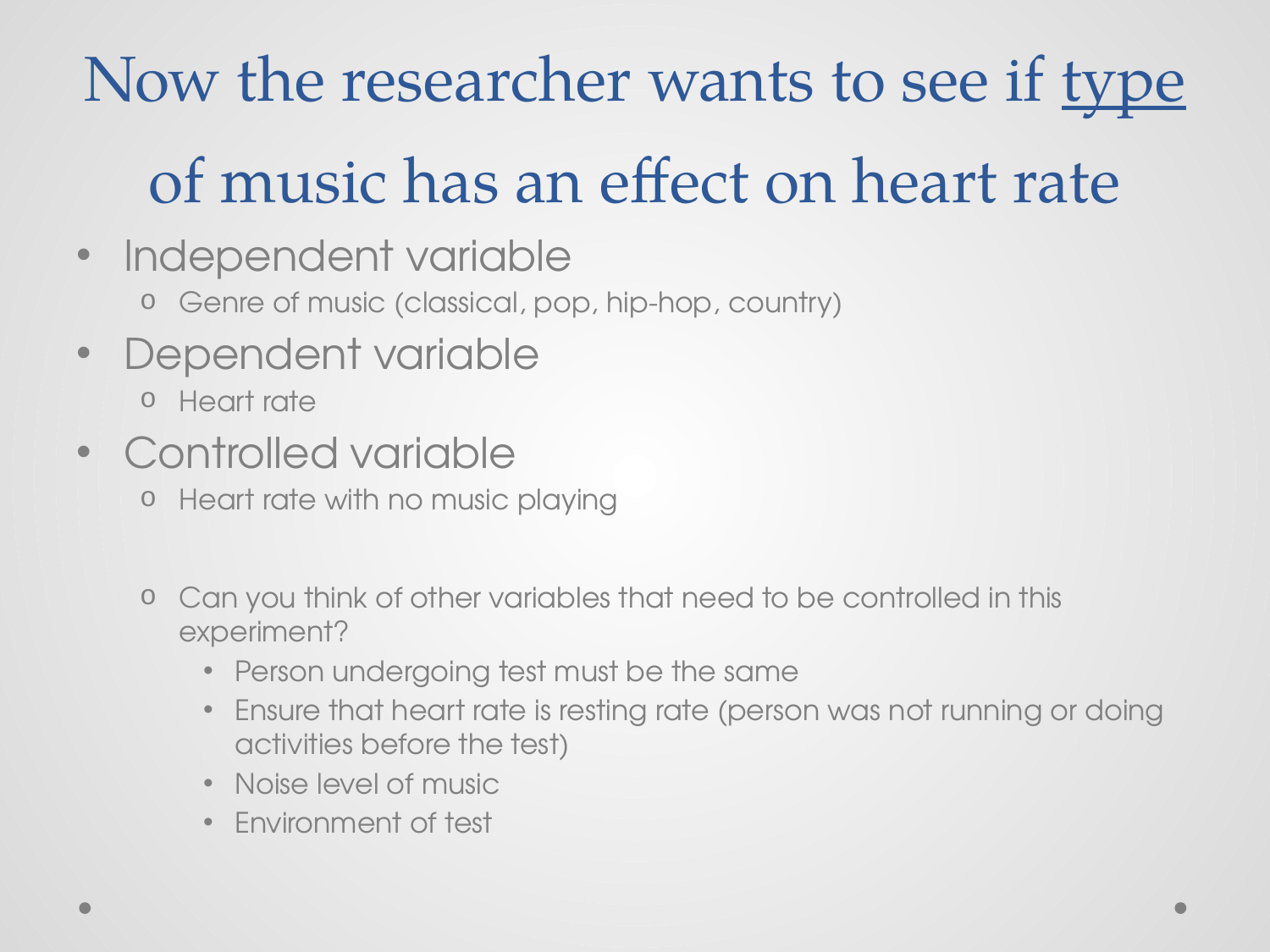

# Now the researcher wants to see if type of music has an effect on heart rate
Independent variable
Genre of music (classical, pop, hip-hop, country)
Dependent variable
Heart rate
Controlled variable
Heart rate with no music playing

Can you think of other variables that need to be controlled in this experiment?
Person undergoing test must be the same
Ensure that heart rate is resting rate (person was not running or doing activities before the test)
Noise level of music
Environment of test